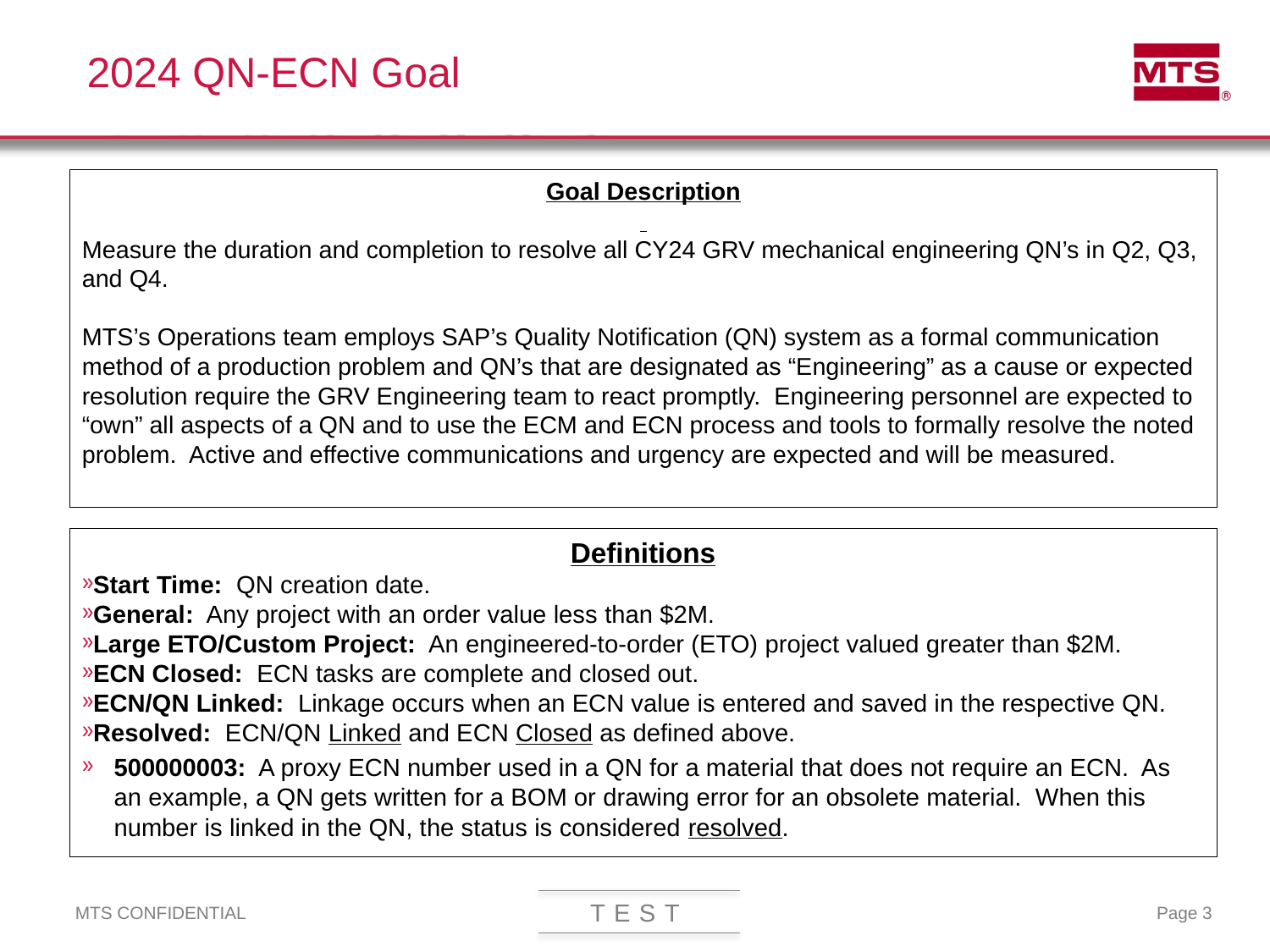

# 2024 QN-ECN Goal
Goal Description

Measure the duration and completion to resolve all CY24 GRV mechanical engineering QN’s in Q2, Q3, and Q4.

MTS’s Operations team employs SAP’s Quality Notification (QN) system as a formal communication method of a production problem and QN’s that are designated as “Engineering” as a cause or expected resolution require the GRV Engineering team to react promptly.  Engineering personnel are expected to “own” all aspects of a QN and to use the ECM and ECN process and tools to formally resolve the noted problem.  Active and effective communications and urgency are expected and will be measured.

Definitions
Start Time:  QN creation date.
General:  Any project with an order value less than $2M.
Large ETO/Custom Project:  An engineered-to-order (ETO) project valued greater than $2M.
ECN Closed:  ECN tasks are complete and closed out.
ECN/QN Linked:  Linkage occurs when an ECN value is entered and saved in the respective QN.
Resolved:  ECN/QN Linked and ECN Closed as defined above.
500000003:  A proxy ECN number used in a QN for a material that does not require an ECN.  As an example, a QN gets written for a BOM or drawing error for an obsolete material.  When this number is linked in the QN, the status is considered resolved.